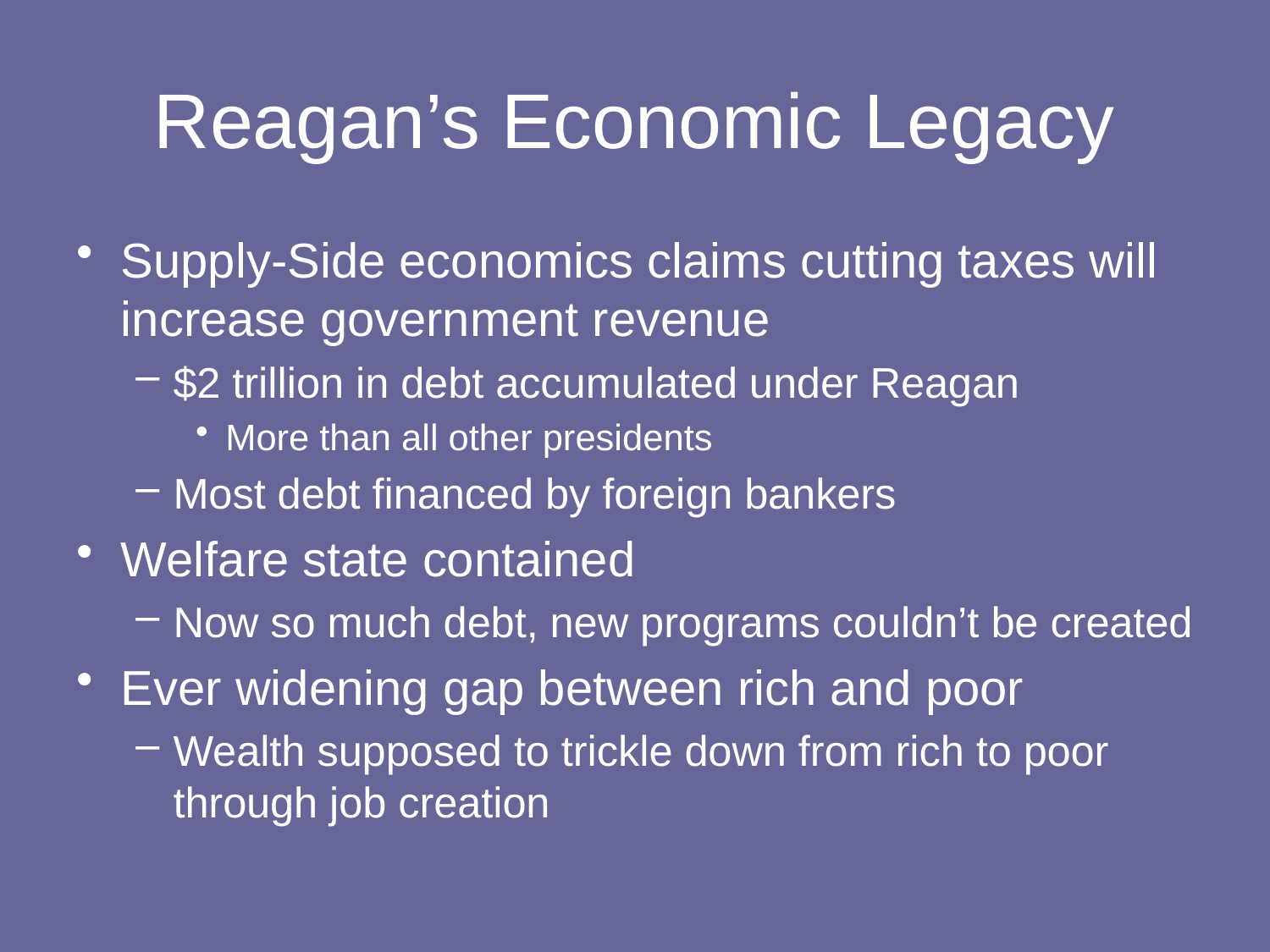

# Reagan’s Economic Legacy
Supply-Side economics claims cutting taxes will increase government revenue
$2 trillion in debt accumulated under Reagan
More than all other presidents
Most debt financed by foreign bankers
Welfare state contained
Now so much debt, new programs couldn’t be created
Ever widening gap between rich and poor
Wealth supposed to trickle down from rich to poor through job creation